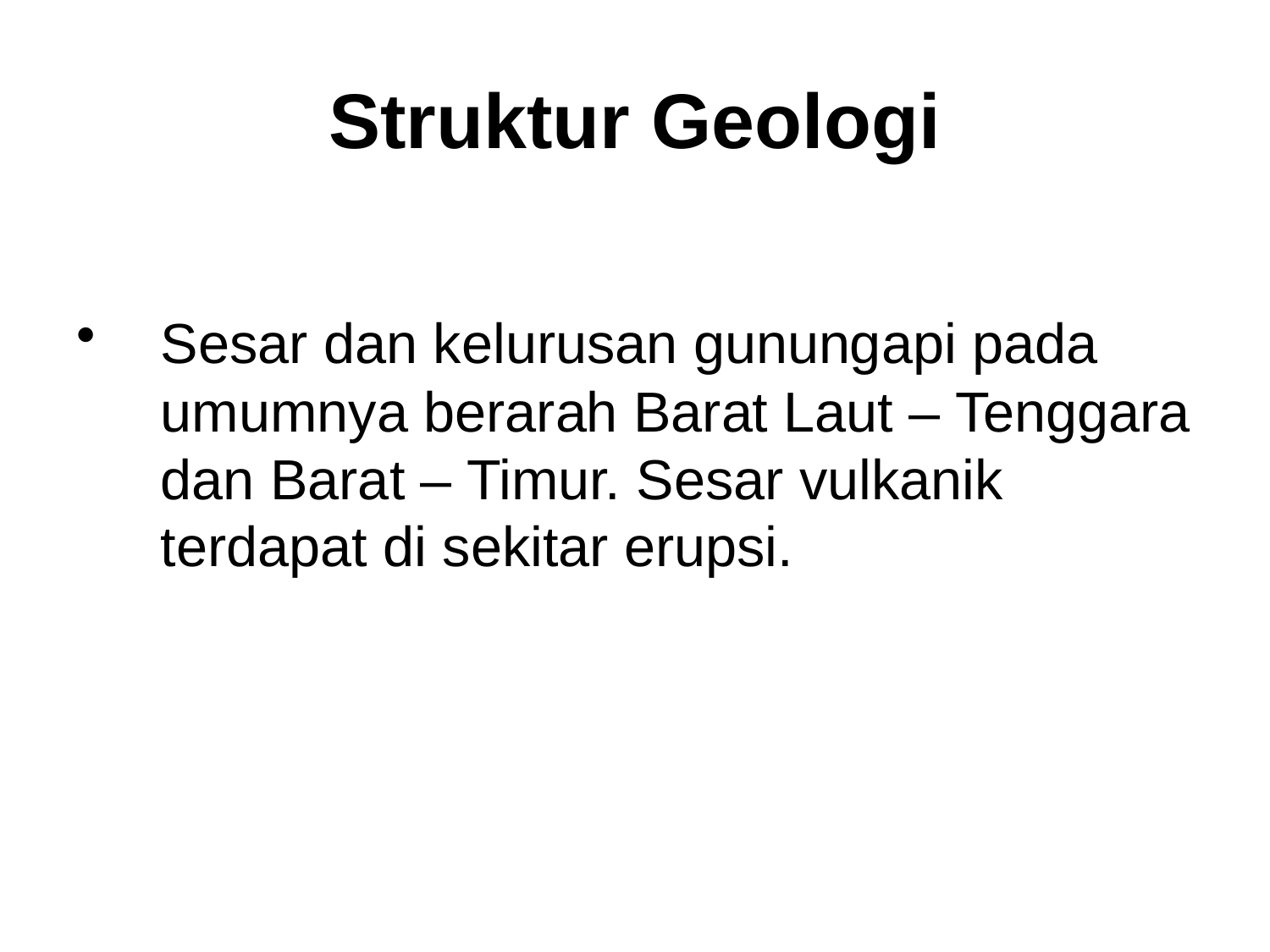

# Struktur Geologi

Sesar dan kelurusan gunungapi pada umumnya berarah Barat Laut – Tenggara dan Barat – Timur. Sesar vulkanik terdapat di sekitar erupsi.